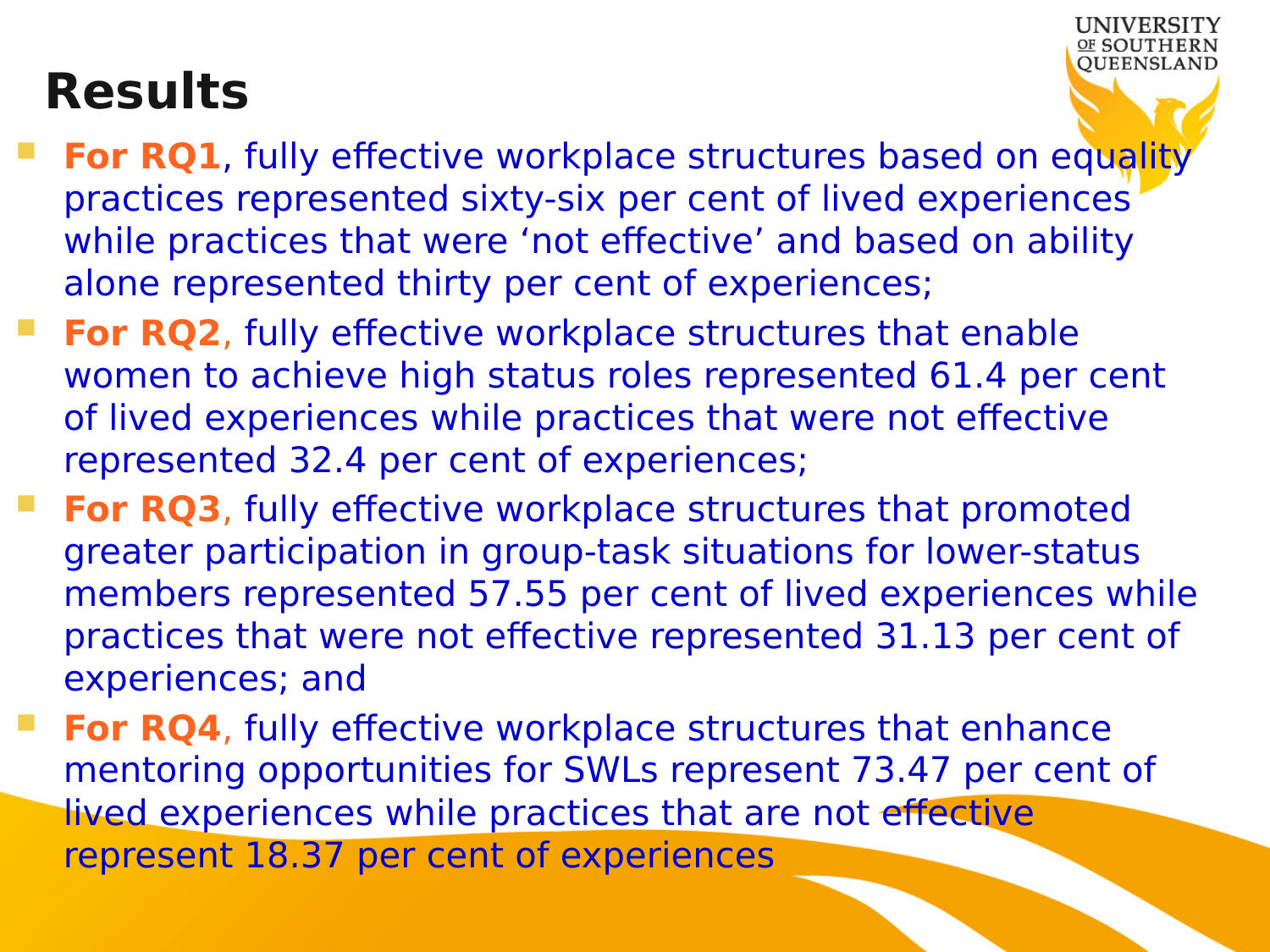

# Results
For RQ1, fully effective workplace structures based on equality practices represented sixty-six per cent of lived experiences while practices that were ‘not effective’ and based on ability alone represented thirty per cent of experiences;
For RQ2, fully effective workplace structures that enable women to achieve high status roles represented 61.4 per cent of lived experiences while practices that were not effective represented 32.4 per cent of experiences;
For RQ3, fully effective workplace structures that promoted greater participation in group-task situations for lower-status members represented 57.55 per cent of lived experiences while practices that were not effective represented 31.13 per cent of experiences; and
For RQ4, fully effective workplace structures that enhance mentoring opportunities for SWLs represent 73.47 per cent of lived experiences while practices that are not effective represent 18.37 per cent of experiences